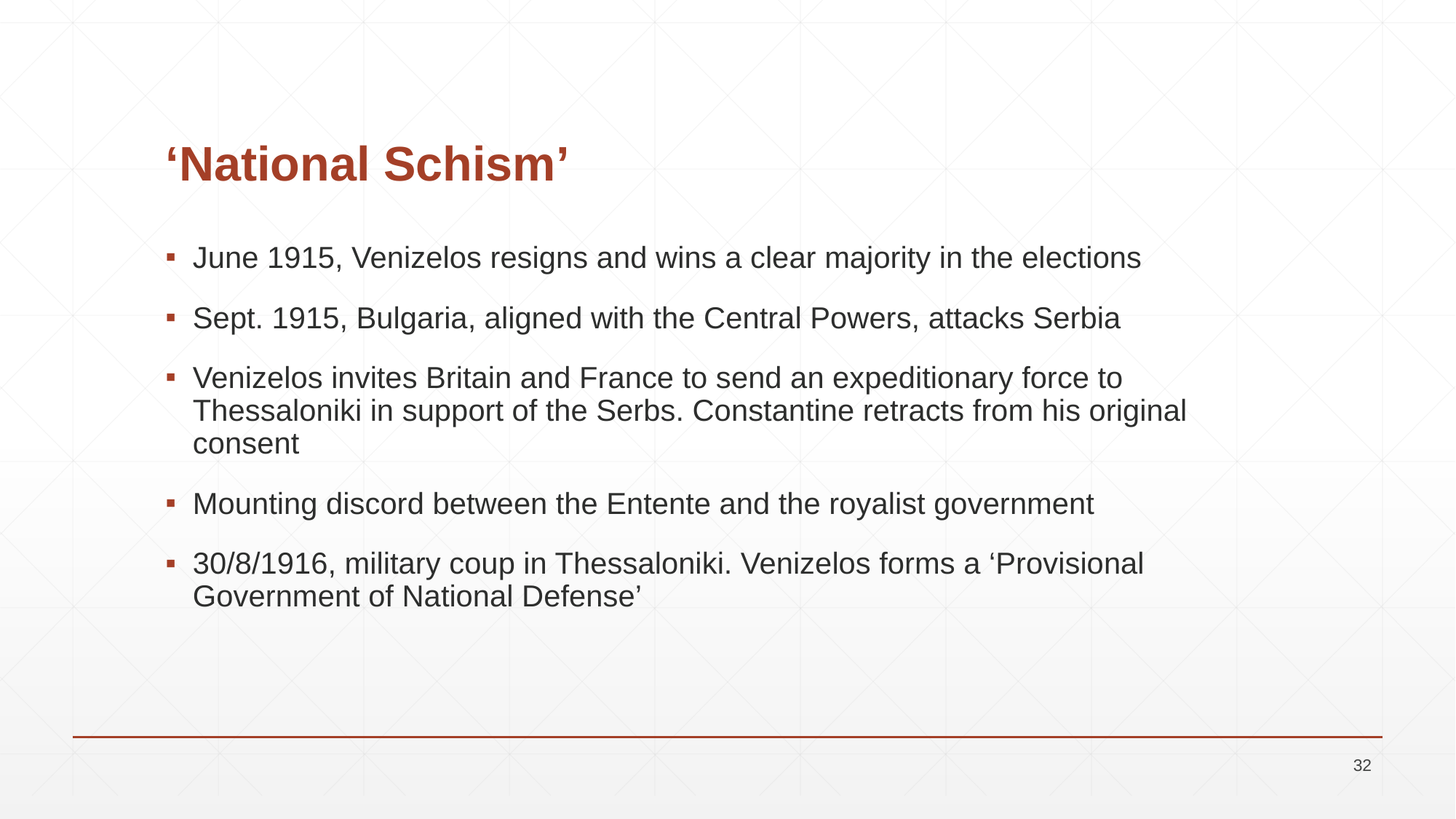

# ‘National Schism’
June 1915, Venizelos resigns and wins a clear majority in the elections
Sept. 1915, Bulgaria, aligned with the Central Powers, attacks Serbia
Venizelos invites Britain and France to send an expeditionary force to Thessaloniki in support of the Serbs. Constantine retracts from his original consent
Mounting discord between the Entente and the royalist government
30/8/1916, military coup in Thessaloniki. Venizelos forms a ‘Provisional Government of National Defense’

32